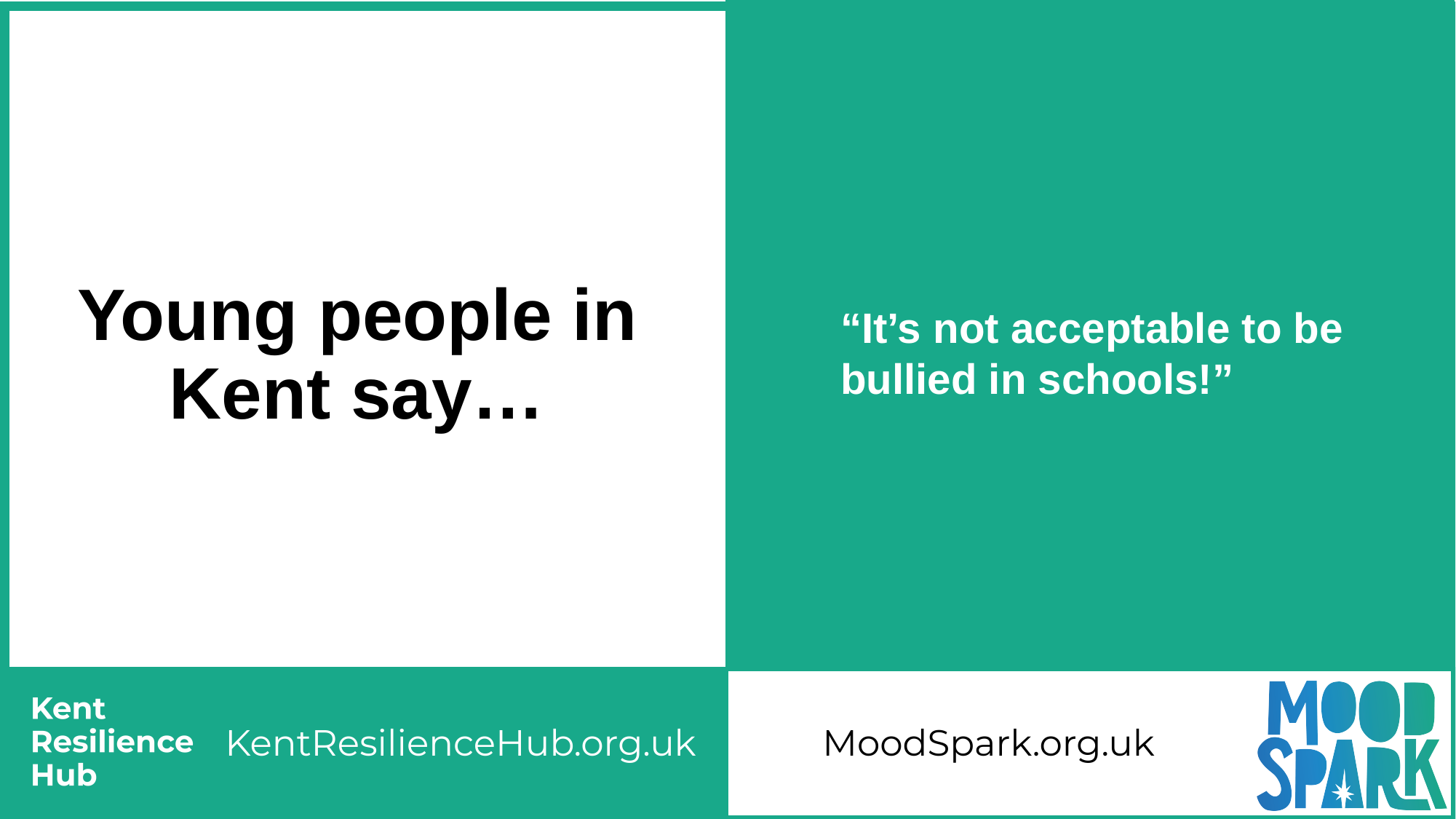

# Young people in Kent say…
“It’s not acceptable to be bullied in schools!”